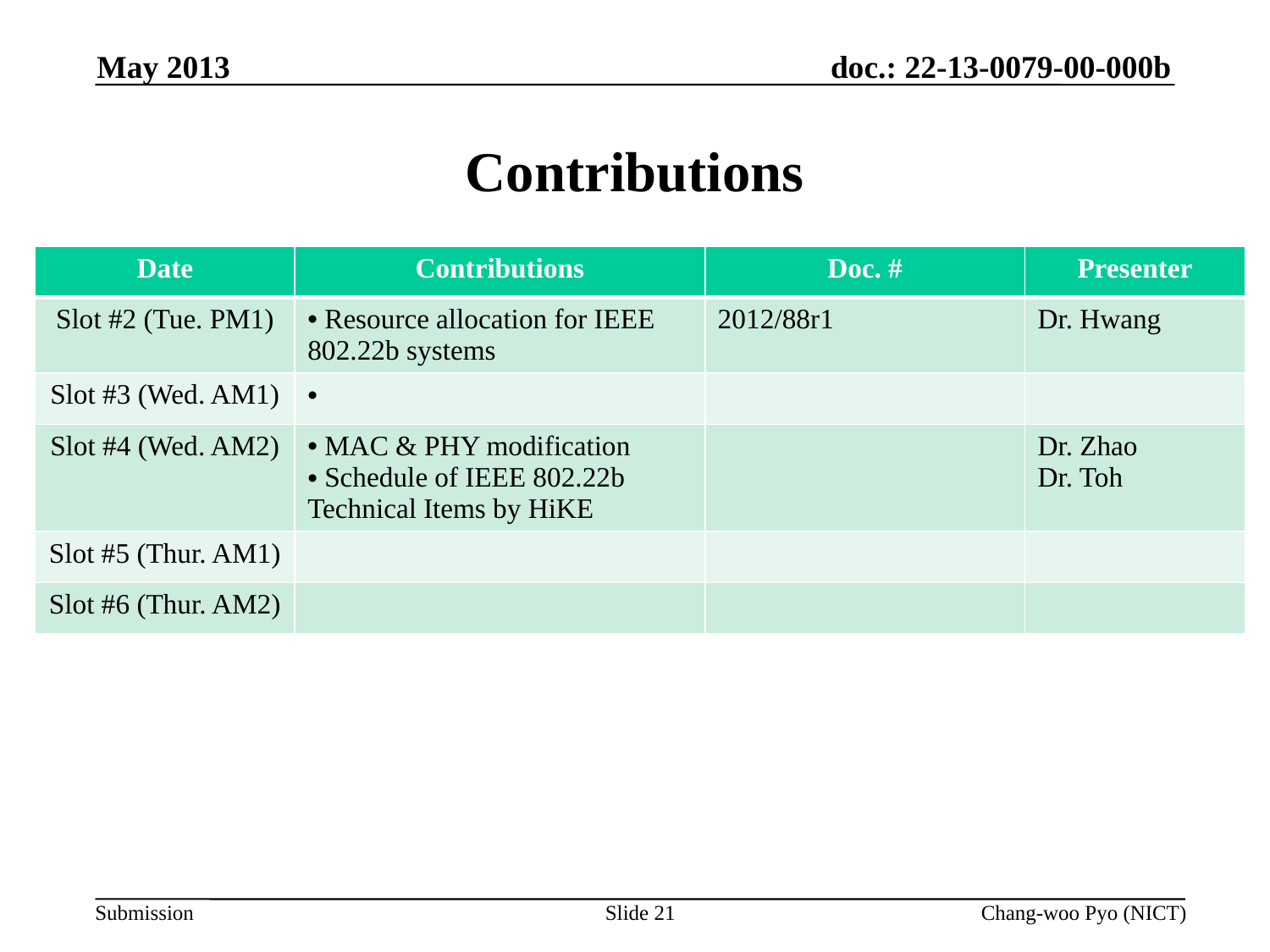

May 2013
# Contributions
| Date | Contributions | Doc. # | Presenter |
| --- | --- | --- | --- |
| Slot #2 (Tue. PM1) | Resource allocation for IEEE 802.22b systems | 2012/88r1 | Dr. Hwang |
| Slot #3 (Wed. AM1) |  |  |  |
| Slot #4 (Wed. AM2) | MAC & PHY modification Schedule of IEEE 802.22b Technical Items by HiKE |  | Dr. Zhao Dr. Toh |
| Slot #5 (Thur. AM1) |  |  |  |
| Slot #6 (Thur. AM2) |  |  |  |
Slide 21
Chang-woo Pyo (NICT)